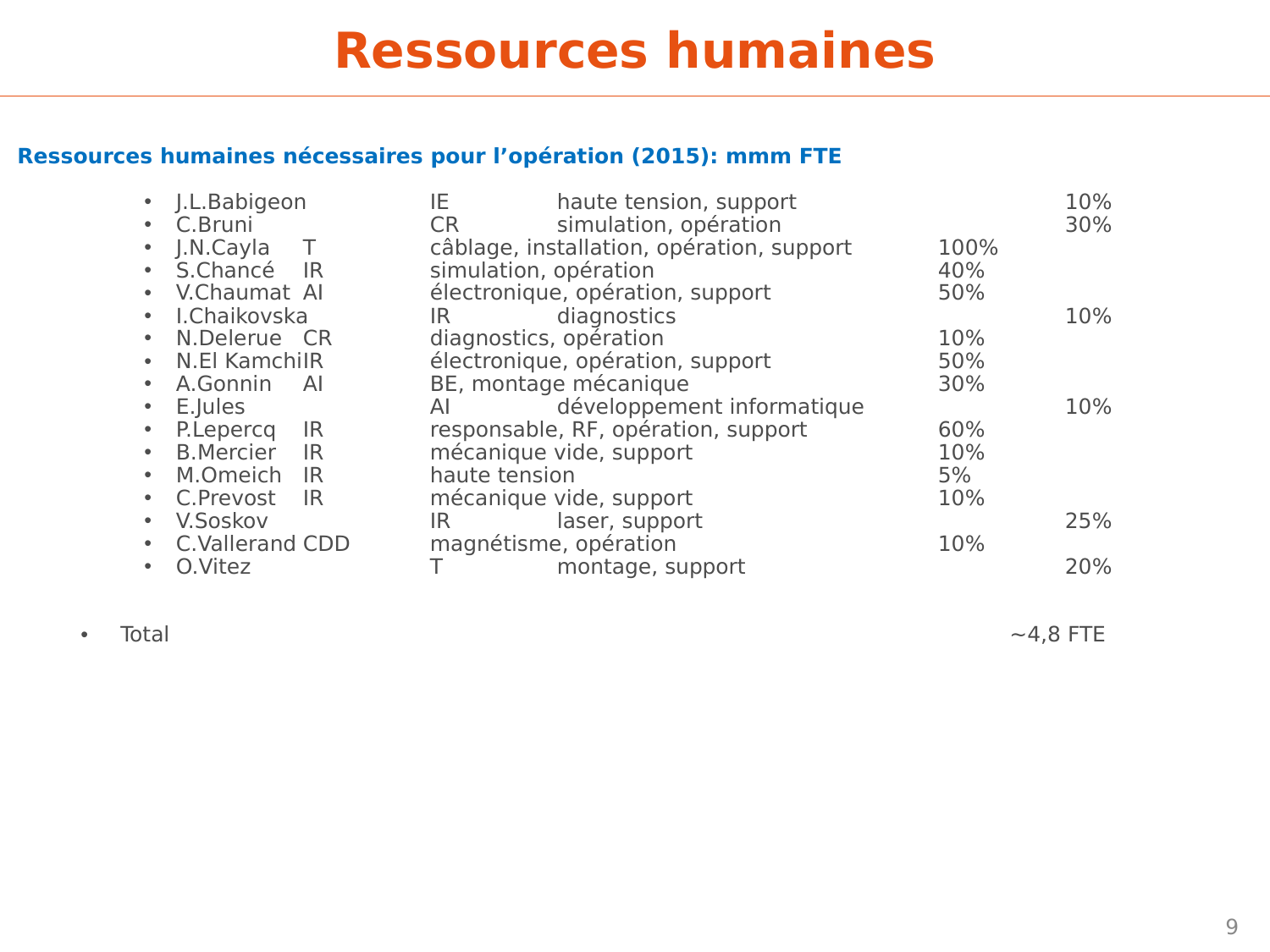

Ressources humaines

Ressources humaines nécessaires pour l’opération (2015): mmm FTE
J.L.Babigeon	IE	haute tension, support			10%
C.Bruni		CR	simulation, opération			30%
J.N.Cayla	T	câblage, installation, opération, support	100%
S.Chancé	IR	simulation, opération			40%
V.Chaumat	AI	électronique, opération, support		50%
I.Chaikovska	IR	diagnostics				10%
N.Delerue	CR	diagnostics, opération			10%
N.El Kamchi	IR	électronique, opération, support		50%
A.Gonnin	AI	BE, montage mécanique		30%
E.Jules		AI	développement informatique		10%
P.Lepercq	IR	responsable, RF, opération, support		60%
B.Mercier	IR	mécanique vide, support		10%
M.Omeich	IR	haute tension			5%
C.Prevost	IR	mécanique vide, support		10%
V.Soskov		IR	laser, support			25%
C.Vallerand	CDD	magnétisme, opération			10%
O.Vitez		T	montage, support			20%

Total							~4,8 FTE